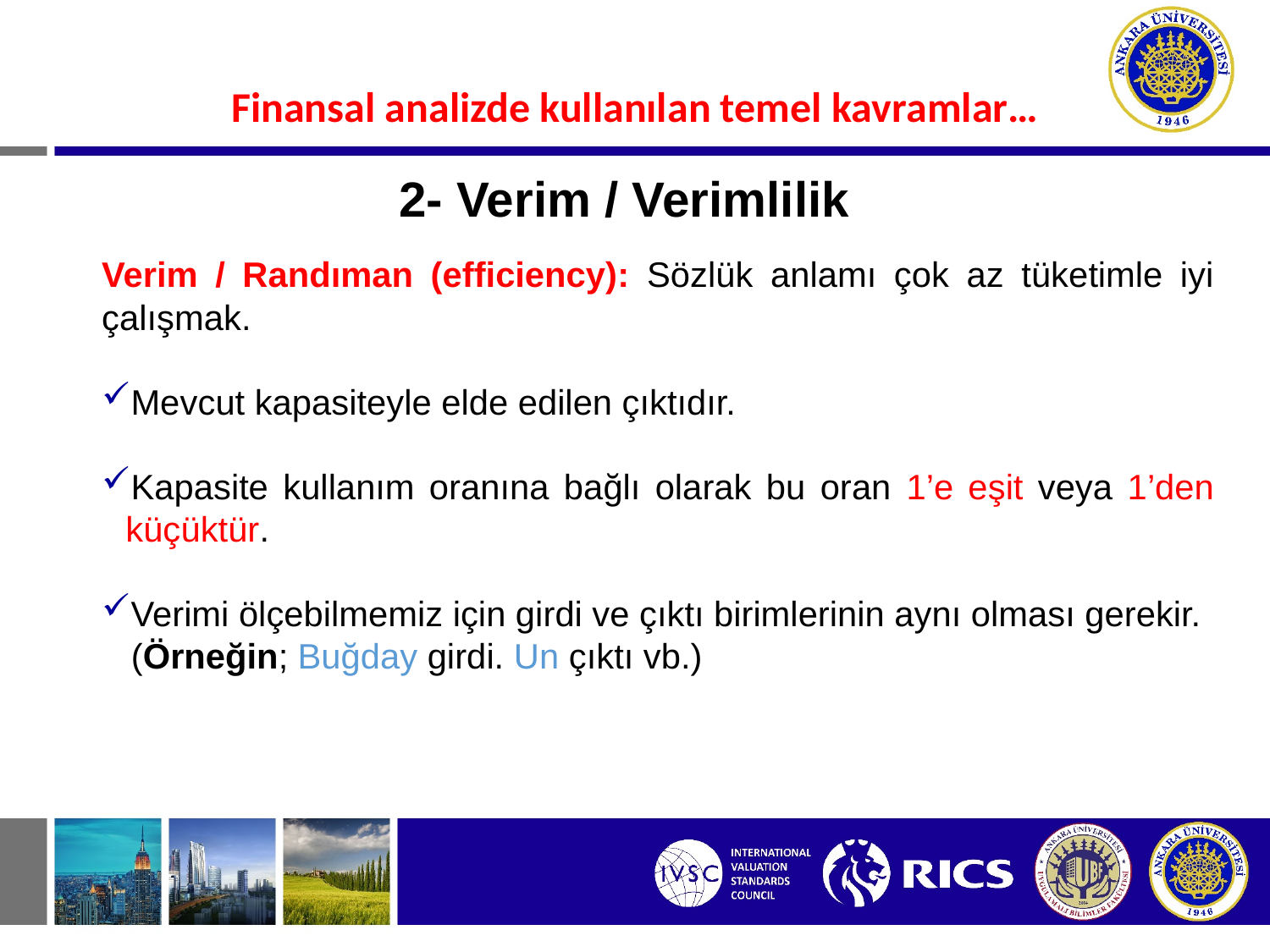

#
Finansal analizde kullanılan temel kavramlar…
2- Verim / Verimlilik
Verim / Randıman (efficiency): Sözlük anlamı çok az tüketimle iyi çalışmak.

Mevcut kapasiteyle elde edilen çıktıdır.

Kapasite kullanım oranına bağlı olarak bu oran 1’e eşit veya 1’den küçüktür.

Verimi ölçebilmemiz için girdi ve çıktı birimlerinin aynı olması gerekir.
   (Örneğin; Buğday girdi. Un çıktı vb.)